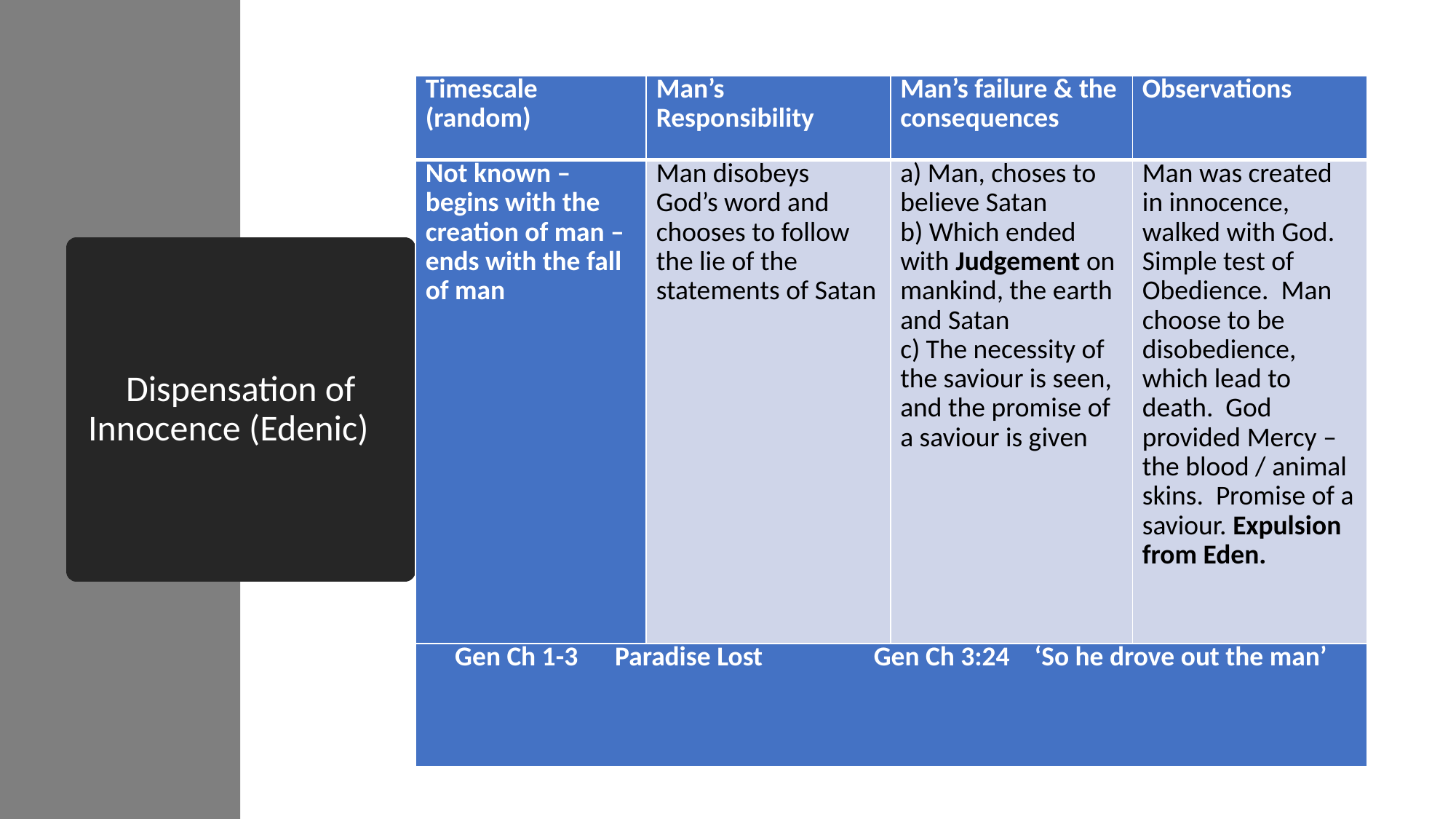

| Timescale (random) | Man’s Responsibility | Man’s failure & the consequences | Observations |
| --- | --- | --- | --- |
| Not known – begins with the creation of man – ends with the fall of man | Man disobeys God’s word and chooses to follow the lie of the statements of Satan | a) Man, choses to believe Satan b) Which ended with Judgement on mankind, the earth and Satan c) The necessity of the saviour is seen, and the promise of a saviour is given | Man was created in innocence, walked with God. Simple test of Obedience. Man choose to be disobedience, which lead to death. God provided Mercy – the blood / animal skins. Promise of a saviour. Expulsion from Eden. |
| Gen Ch 1-3 Paradise Lost Gen Ch 3:24 ‘So he drove out the man’ |  |  |  |
# Dispensation of Innocence (Edenic)